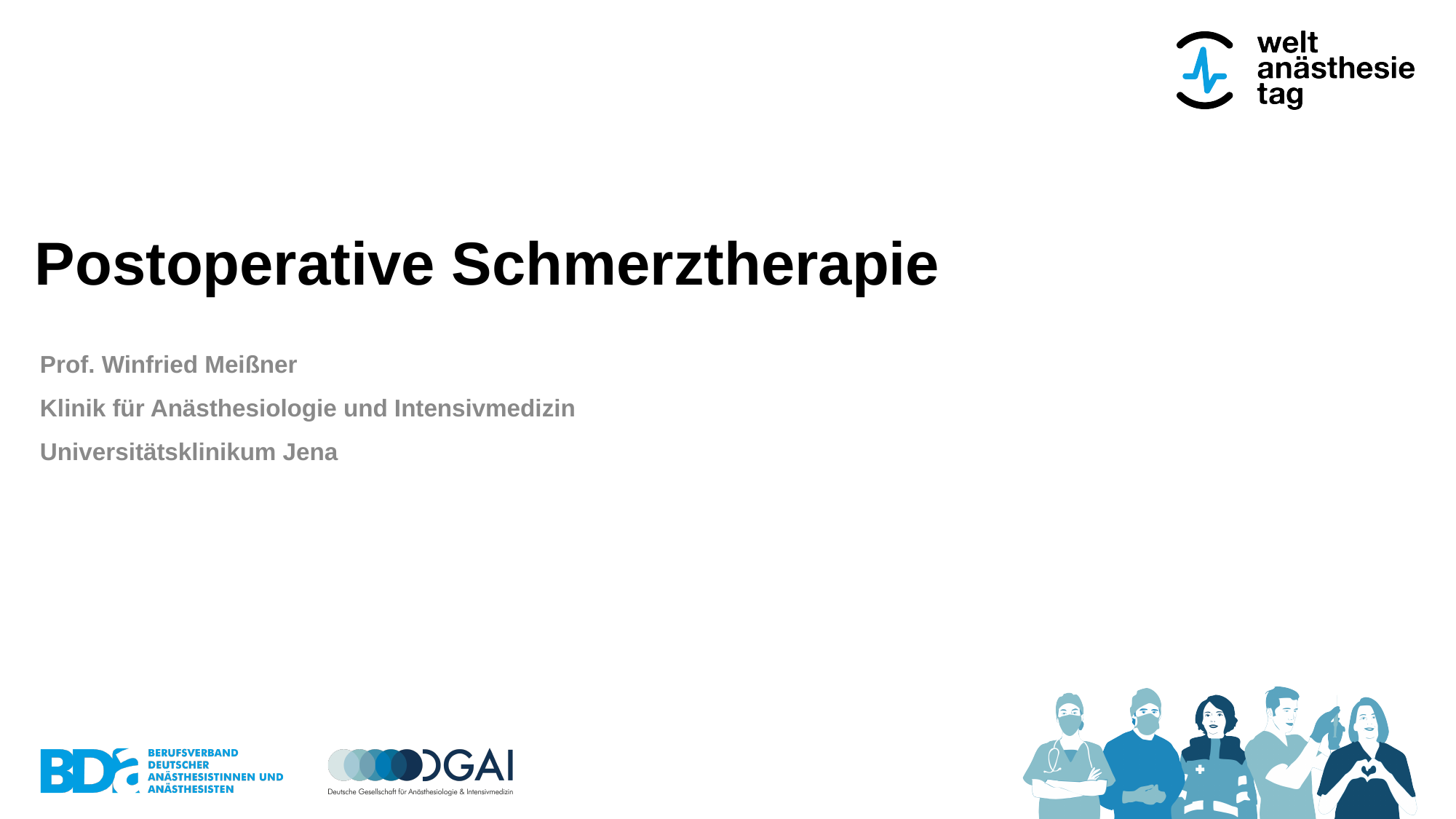

# Postoperative Schmerztherapie
Prof. Winfried Meißner
Klinik für Anästhesiologie und Intensivmedizin
Universitätsklinikum Jena